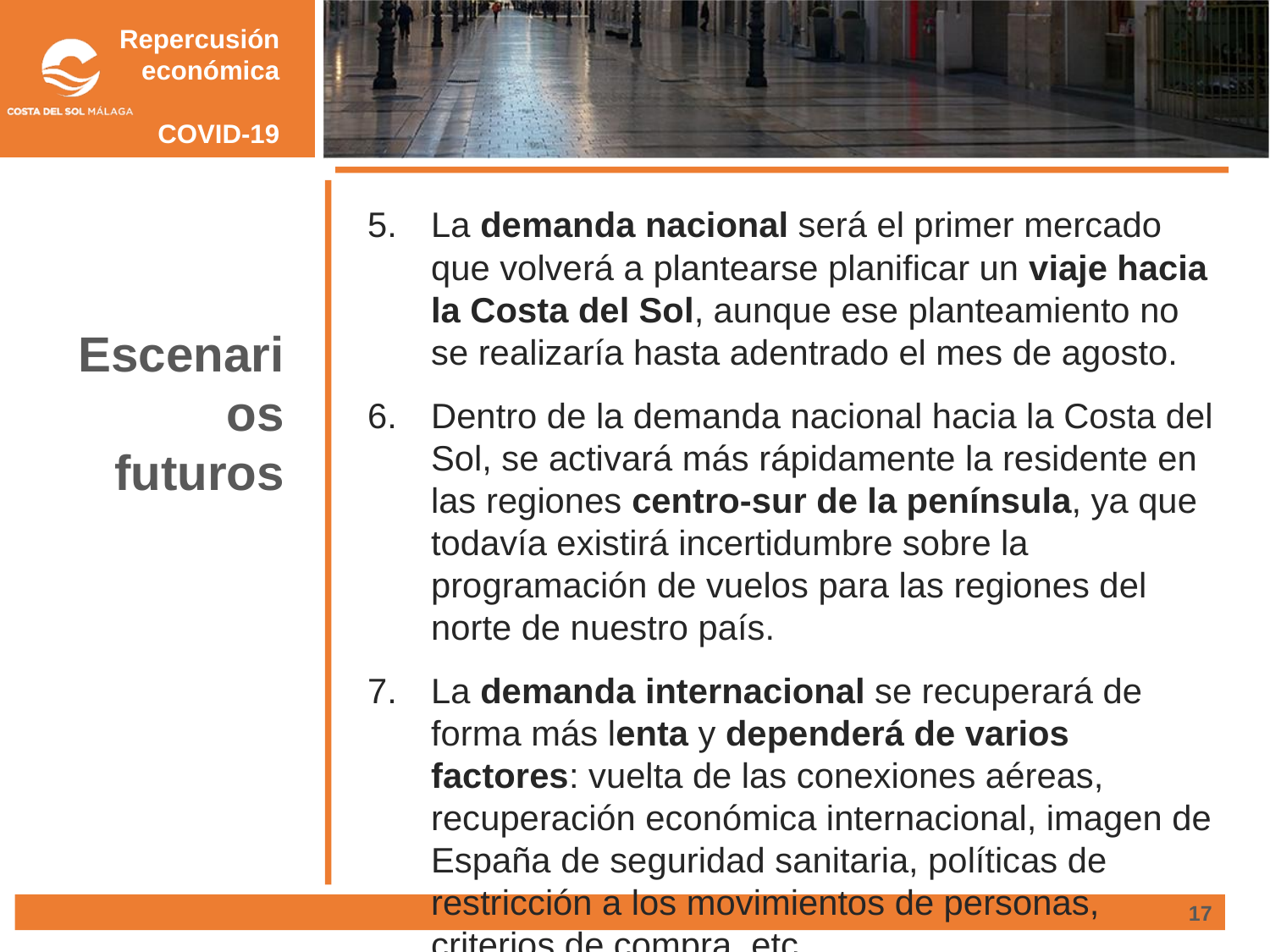

La demanda nacional será el primer mercado que volverá a plantearse planificar un viaje hacia la Costa del Sol, aunque ese planteamiento no se realizaría hasta adentrado el mes de agosto.
Dentro de la demanda nacional hacia la Costa del Sol, se activará más rápidamente la residente en las regiones centro-sur de la península, ya que todavía existirá incertidumbre sobre la programación de vuelos para las regiones del norte de nuestro país.
La demanda internacional se recuperará de forma más lenta y dependerá de varios factores: vuelta de las conexiones aéreas, recuperación económica internacional, imagen de España de seguridad sanitaria, políticas de restricción a los movimientos de personas, criterios de compra, etc.
Escenarios futuros